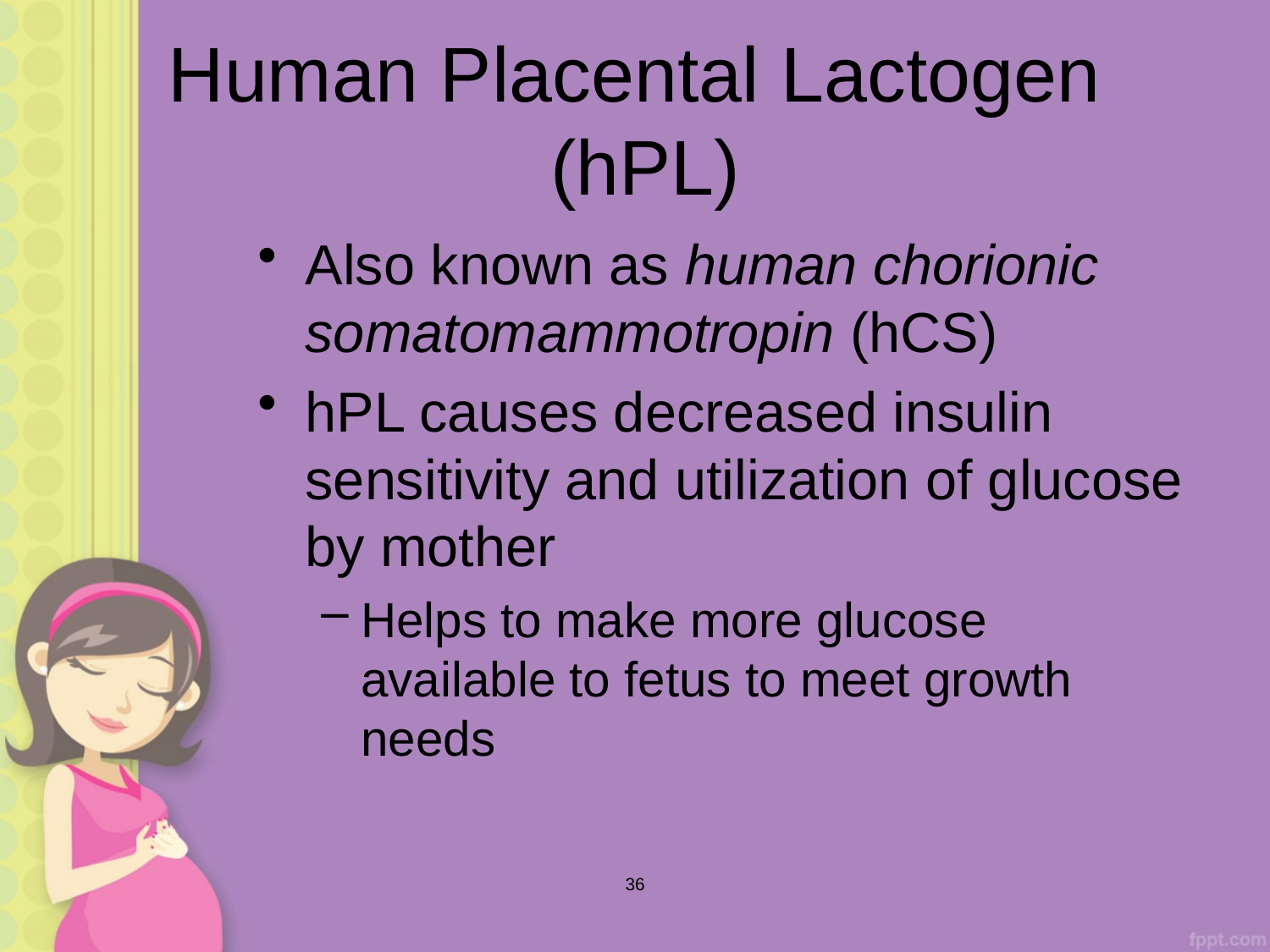

# Human Placental Lactogen (hPL)
Also known as human chorionic somatomammotropin (hCS)
hPL causes decreased insulin sensitivity and utilization of glucose by mother
Helps to make more glucose available to fetus to meet growth needs

36